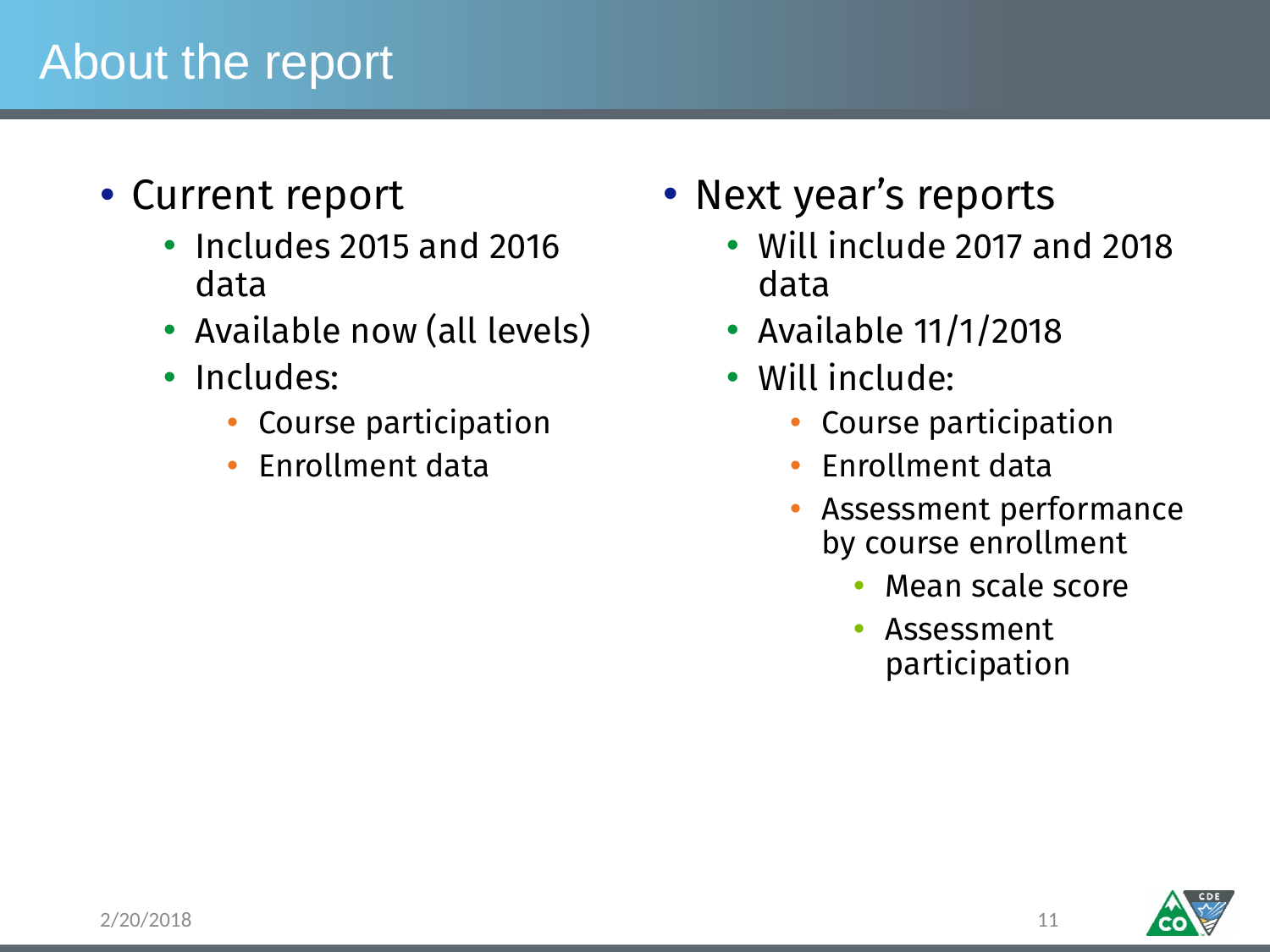

# About the report
Current report
Includes 2015 and 2016 data
Available now (all levels)
Includes:
Course participation
Enrollment data

Next year’s reports
Will include 2017 and 2018 data
Available 11/1/2018
Will include:
Course participation
Enrollment data
Assessment performance by course enrollment
Mean scale score
Assessment participation